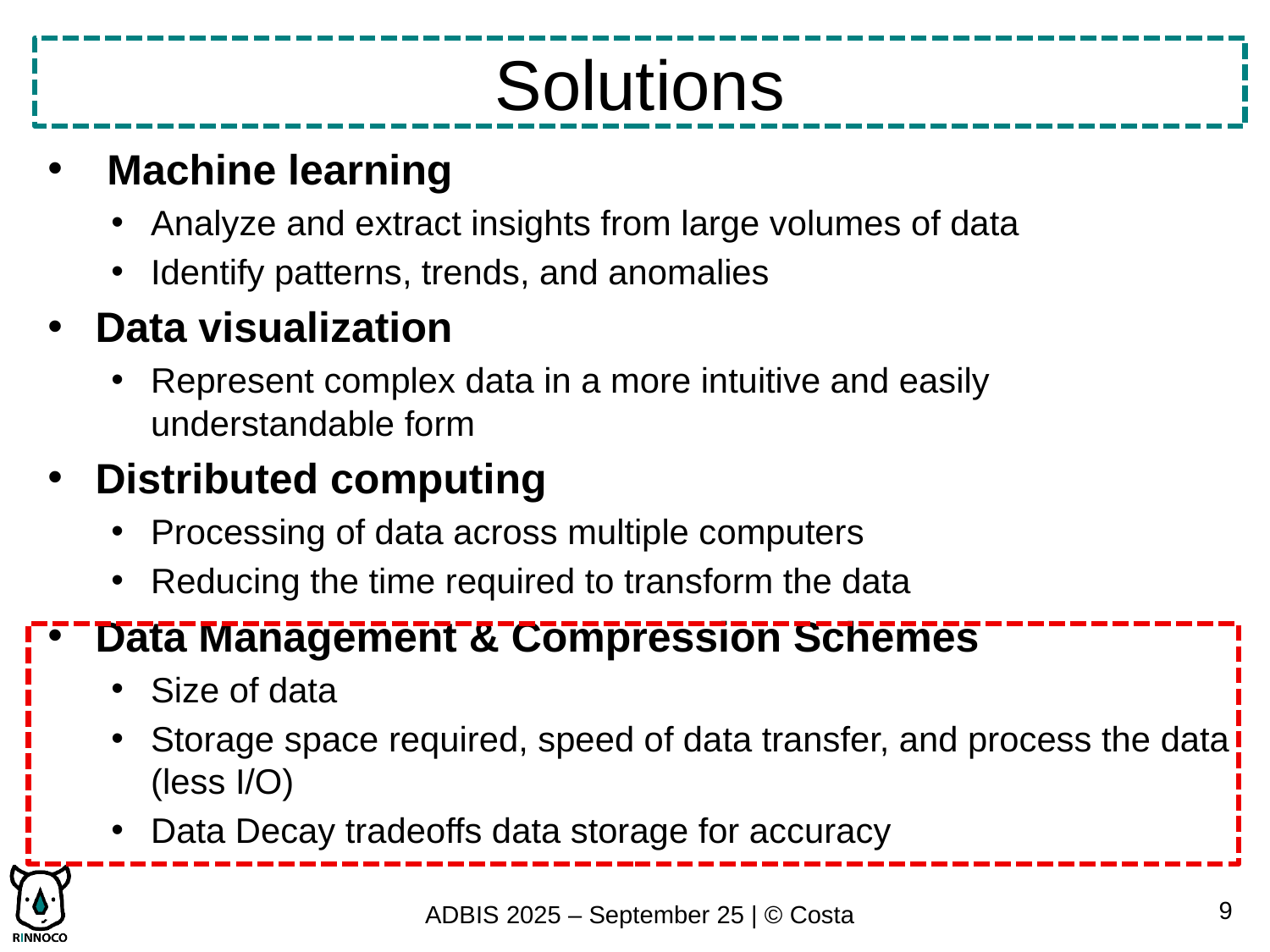

# Solutions
 Machine learning
Analyze and extract insights from large volumes of data
Identify patterns, trends, and anomalies
Data visualization
Represent complex data in a more intuitive and easily understandable form
Distributed computing
Processing of data across multiple computers
Reducing the time required to transform the data
Data Management & Compression Schemes
Size of data
Storage space required, speed of data transfer, and process the data (less I/O)
Data Decay tradeoffs data storage for accuracy

9